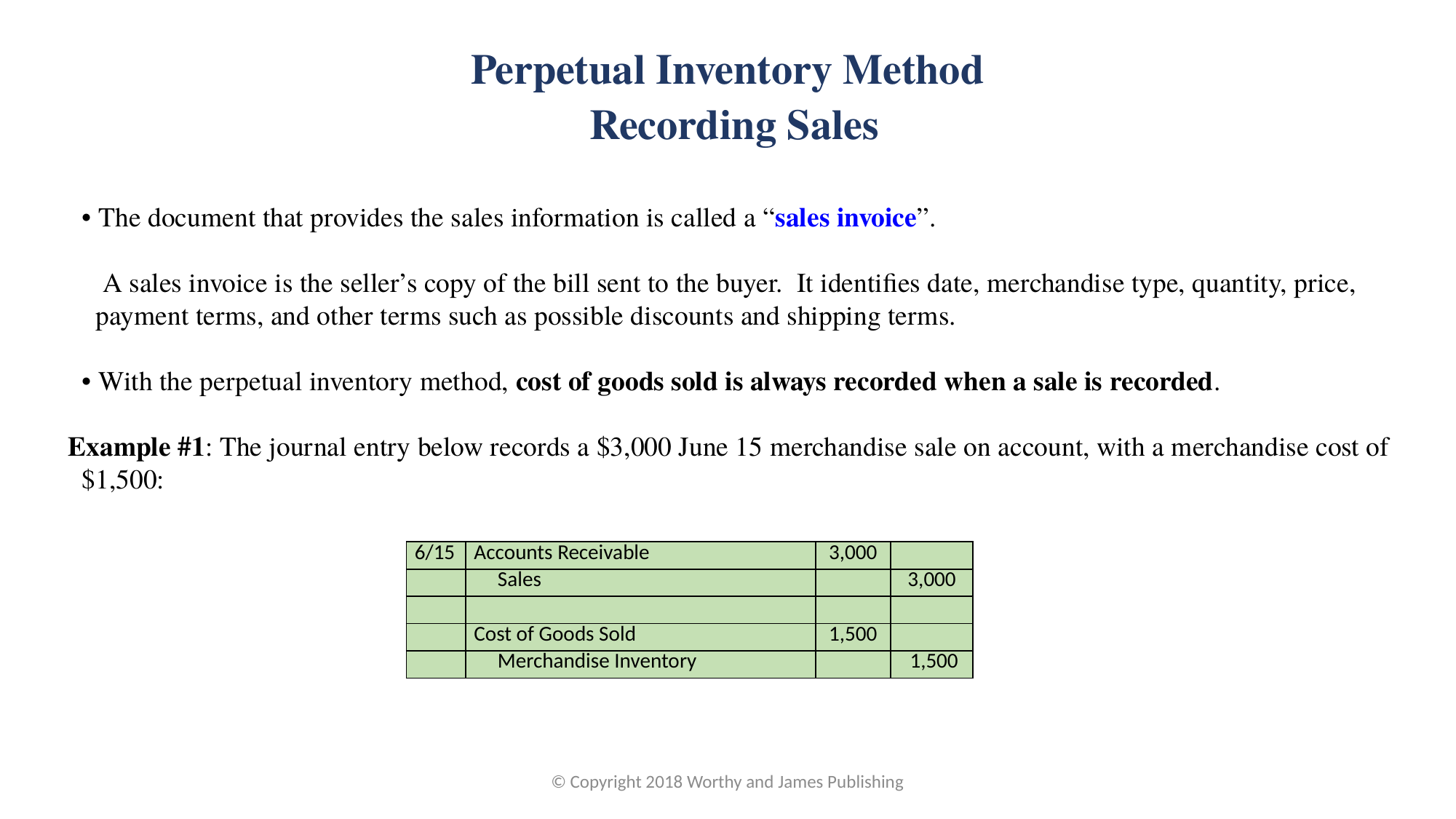

Perpetual Inventory Method
Recording Sales
• The document that provides the sales information is called a “sales invoice”.

   A sales invoice is the seller’s copy of the bill sent to the buyer.  It identifies date, merchandise type, quantity, price, payment terms, and other terms such as possible discounts and shipping terms.

• With the perpetual inventory method, cost of goods sold is always recorded when a sale is recorded.

Example #1: The journal entry below records a $3,000 June 15 merchandise sale on account, with a merchandise cost of $1,500:
| 6/15 | Accounts Receivable | 3,000 |  |
| --- | --- | --- | --- |
|  | Sales |  | 3,000 |
|  |  |  |  |
|  | Cost of Goods Sold | 1,500 |  |
|  | Merchandise Inventory |  | 1,500 |
© Copyright 2018 Worthy and James Publishing